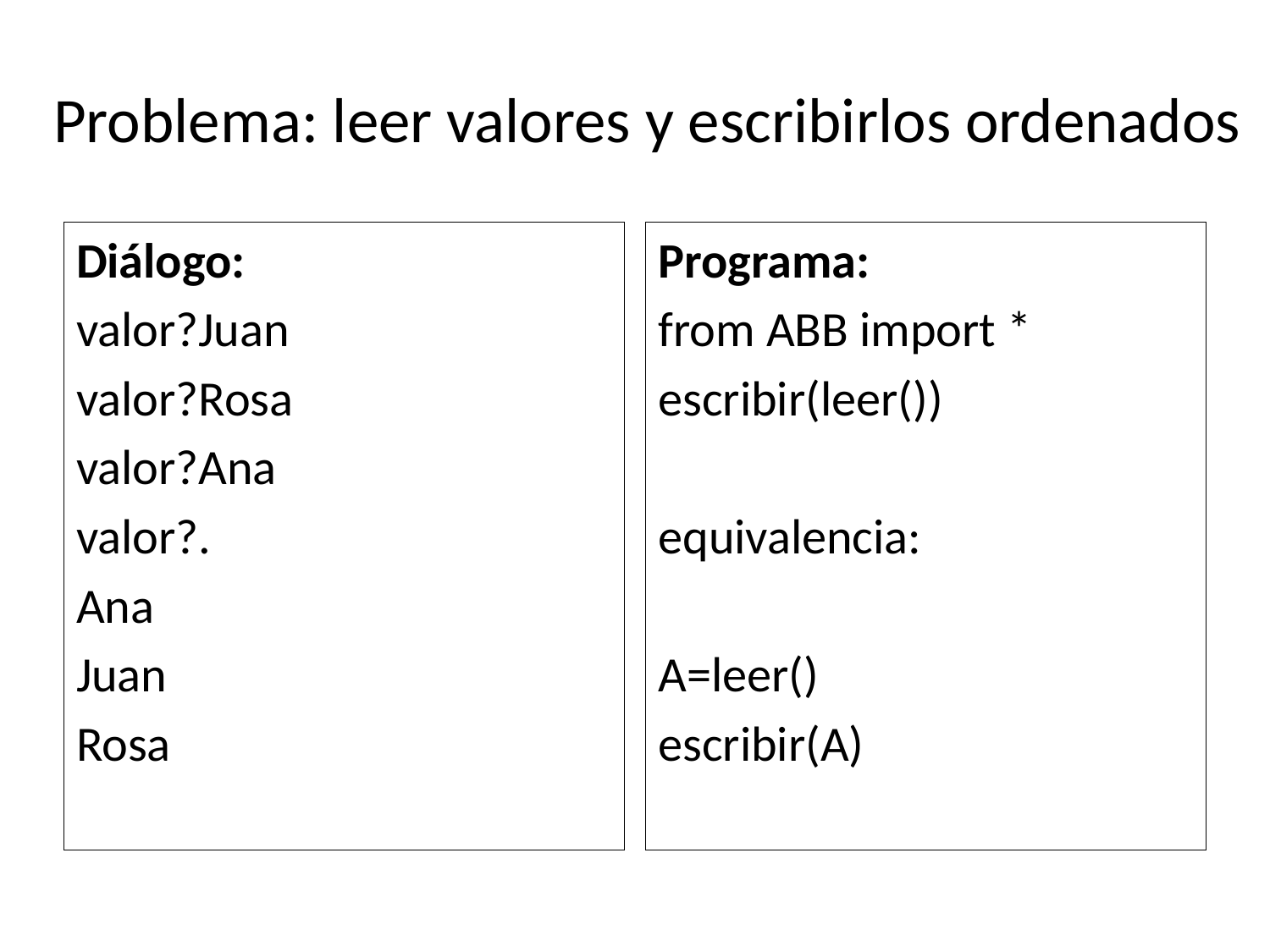

# Problema: leer valores y escribirlos ordenados
Diálogo:
valor?Juan
valor?Rosa
valor?Ana
valor?.
Ana
Juan
Rosa
Programa:
from ABB import *
escribir(leer())

equivalencia:

A=leer()
escribir(A)